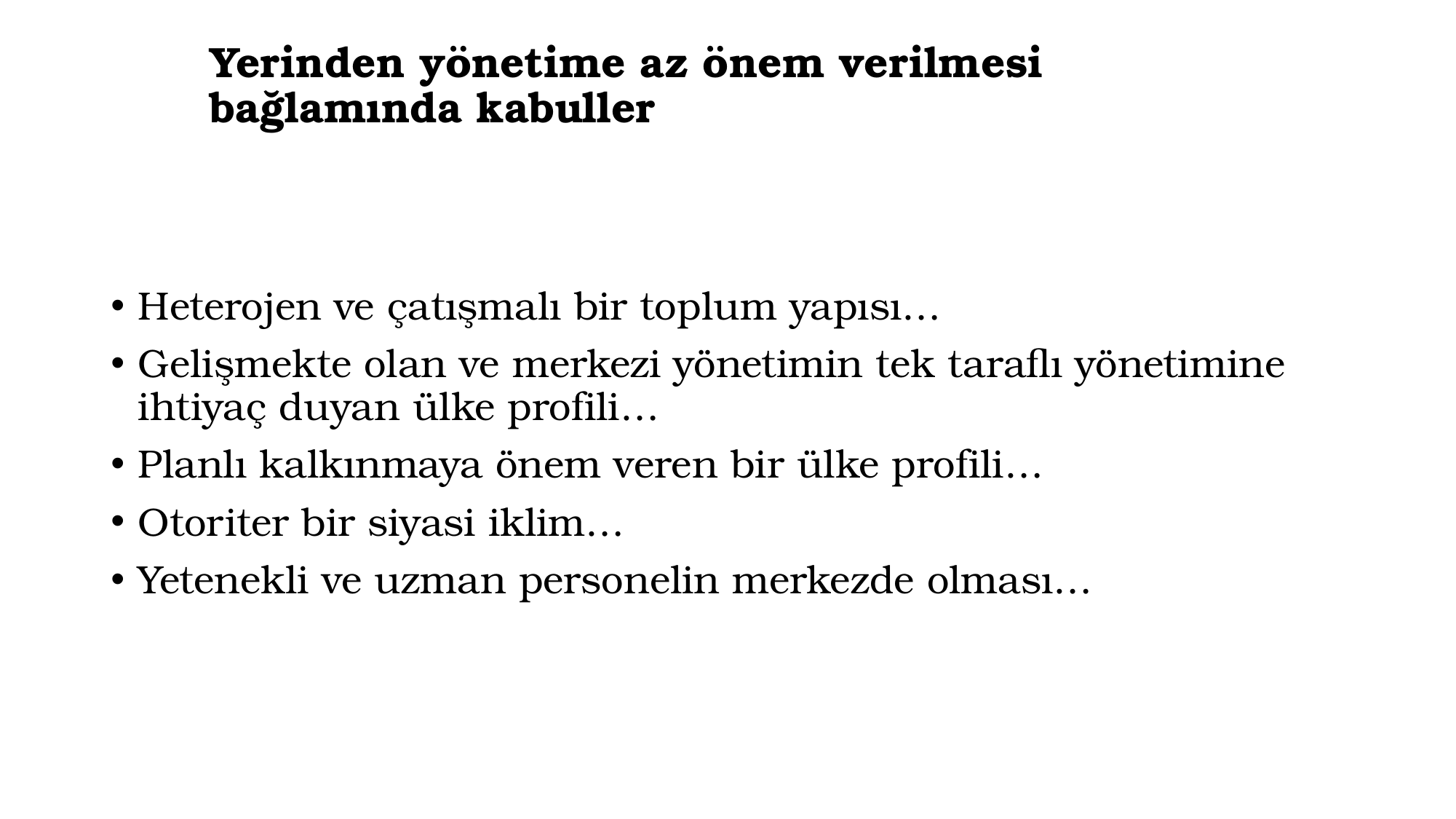

# Yerinden yönetime az önem verilmesi bağlamında kabuller

Heterojen ve çatışmalı bir toplum yapısı…
Gelişmekte olan ve merkezi yönetimin tek taraflı yönetimine ihtiyaç duyan ülke profili…
Planlı kalkınmaya önem veren bir ülke profili…
Otoriter bir siyasi iklim…
Yetenekli ve uzman personelin merkezde olması…